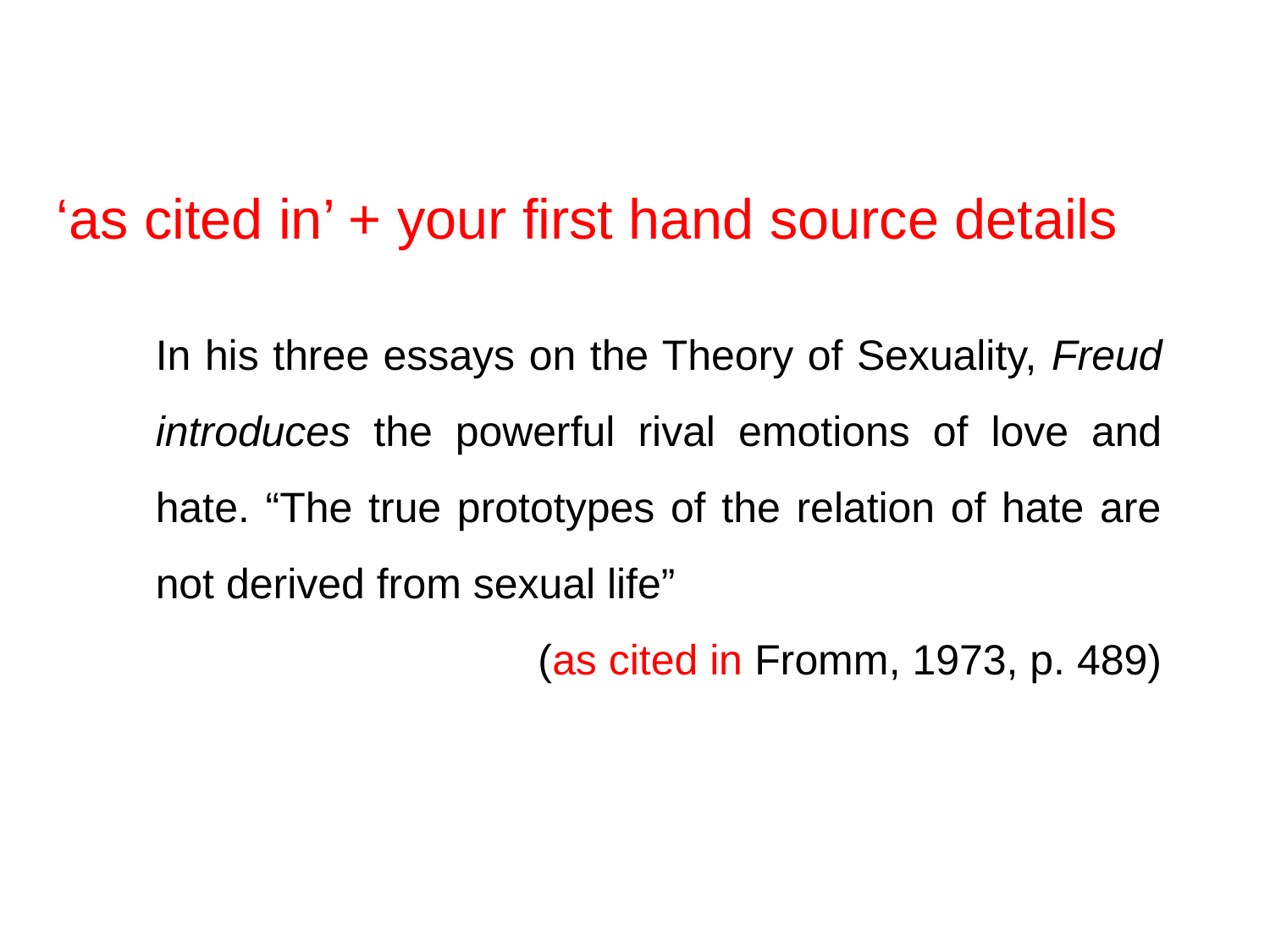

# ‘as cited in’ + your first hand source details
	In his three essays on the Theory of Sexuality, Freud introduces the powerful rival emotions of love and hate. “The true prototypes of the relation of hate are not derived from sexual life”
(as cited in Fromm, 1973, p. 489)